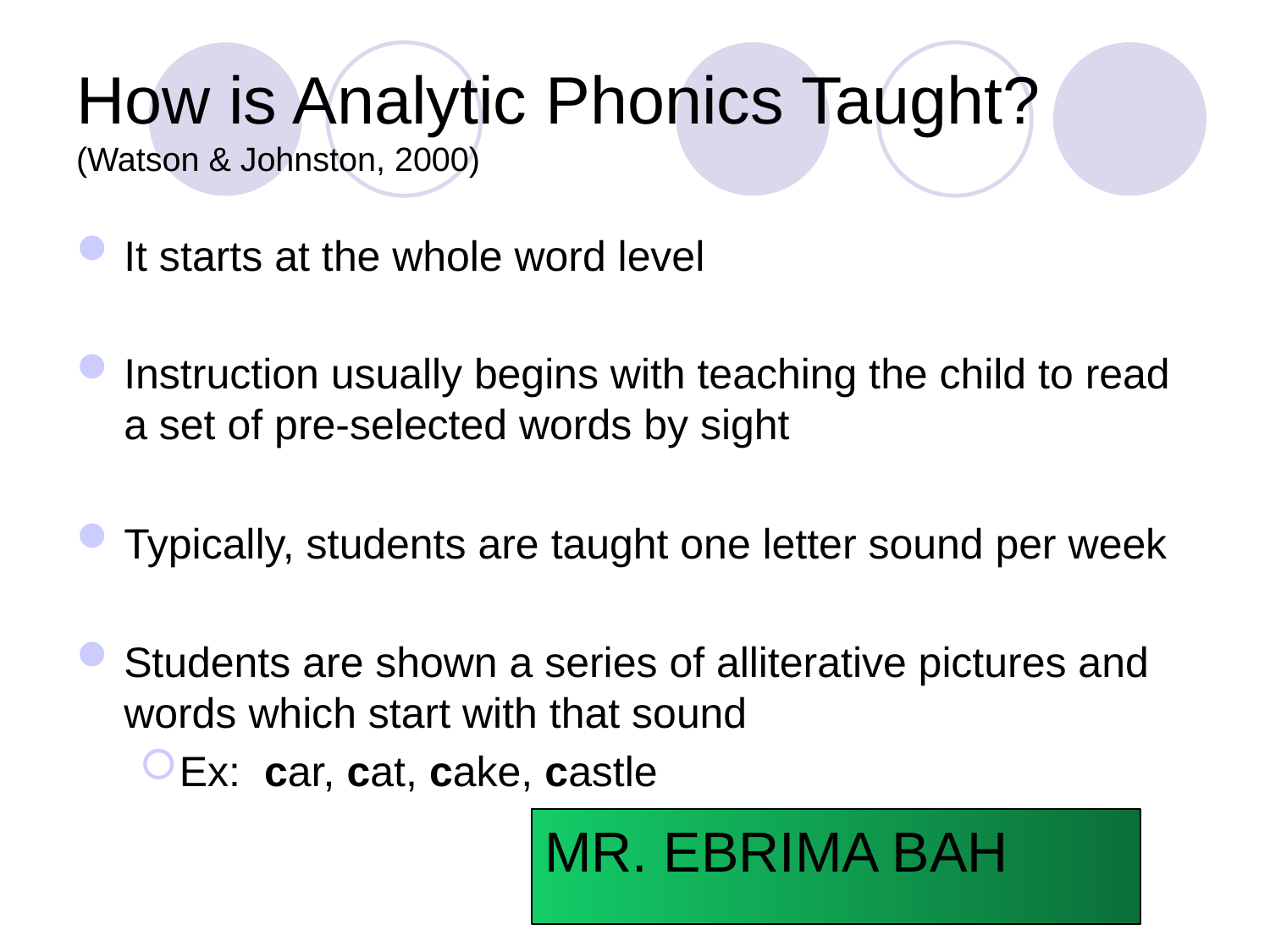

# How is Analytic Phonics Taught? (Watson & Johnston, 2000)
It starts at the whole word level

Instruction usually begins with teaching the child to read a set of pre-selected words by sight

Typically, students are taught one letter sound per week

Students are shown a series of alliterative pictures and words which start with that sound
Ex:  car, cat, cake, castle
MR. EBRIMA BAH